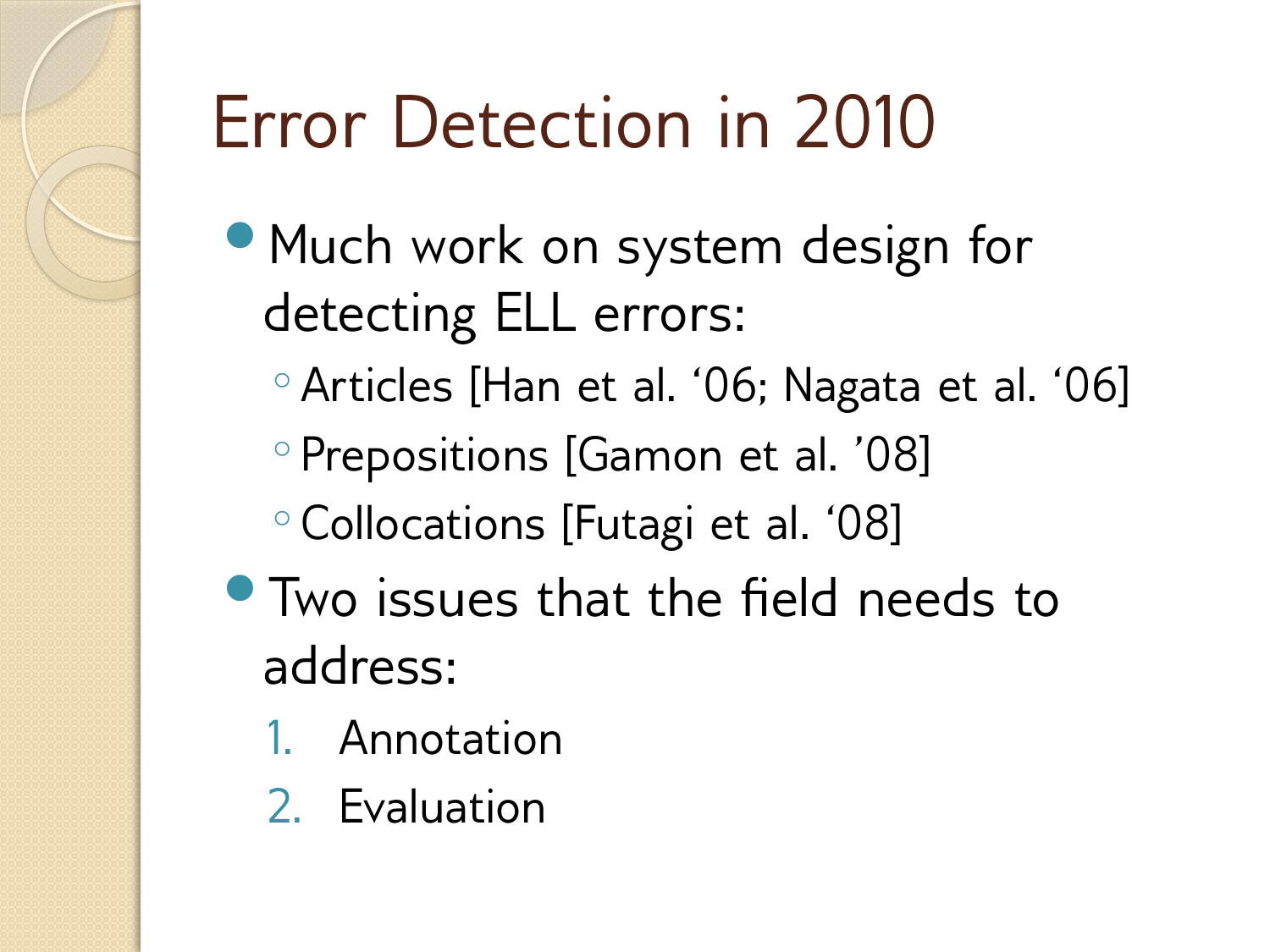

# Error Detection in 2010
Much work on system design for detecting ELL errors:
Articles [Han et al. ‘06; Nagata et al. ‘06]
Prepositions [Gamon et al. ’08]
Collocations [Futagi et al. ‘08]
Two issues that the field needs to address:
Annotation
Evaluation